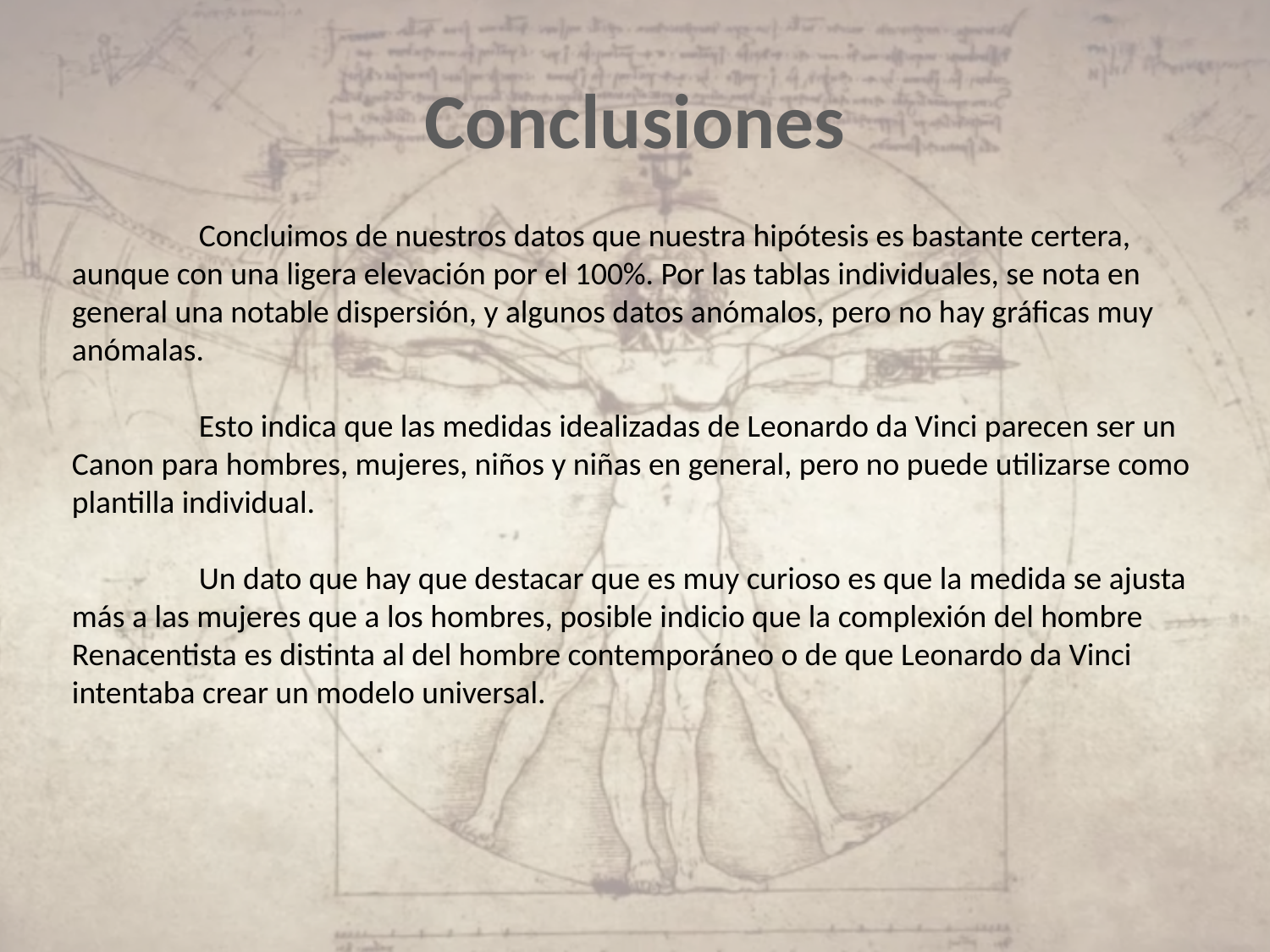

# Conclusiones
	Concluimos de nuestros datos que nuestra hipótesis es bastante certera, aunque con una ligera elevación por el 100%. Por las tablas individuales, se nota en general una notable dispersión, y algunos datos anómalos, pero no hay gráficas muy anómalas.

	Esto indica que las medidas idealizadas de Leonardo da Vinci parecen ser un Canon para hombres, mujeres, niños y niñas en general, pero no puede utilizarse como plantilla individual.

	Un dato que hay que destacar que es muy curioso es que la medida se ajusta más a las mujeres que a los hombres, posible indicio que la complexión del hombre Renacentista es distinta al del hombre contemporáneo o de que Leonardo da Vinci intentaba crear un modelo universal.